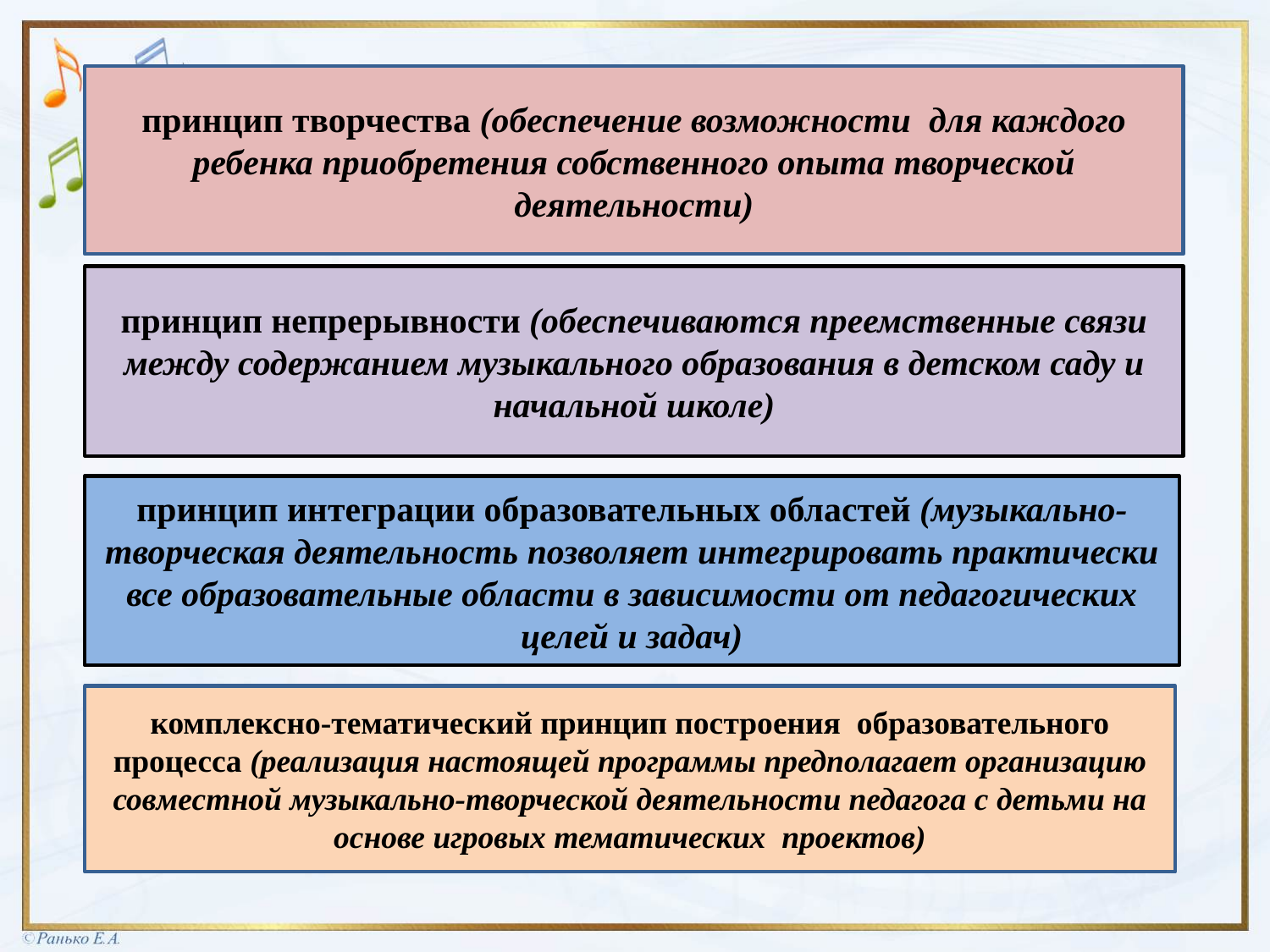

#
принцип творчества (обеспечение возможности  для каждого ребенка приобретения собственного опыта творческой деятельности)
принцип непрерывности (обеспечиваются преемственные связи между содержанием музыкального образования в детском саду и начальной школе)
принцип интеграции образовательных областей (музыкально-творческая деятельность позволяет интегрировать практически все образовательные области в зависимости от педагогических целей и задач)
комплексно-тематический принцип построения  образовательного процесса (реализация настоящей программы предполагает организацию совместной музыкально-творческой деятельности педагога с детьми на основе игровых тематических  проектов)